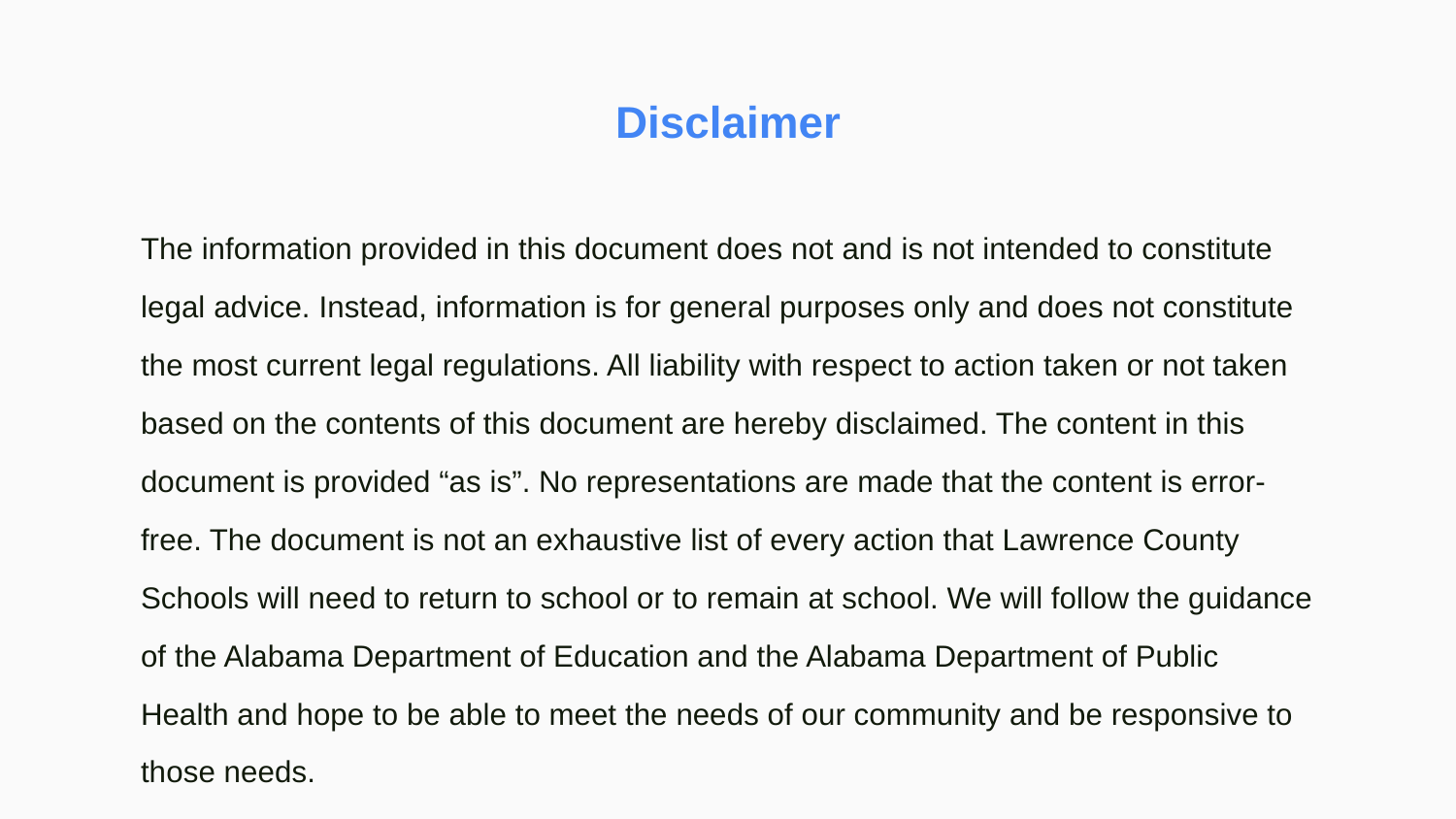

Disclaimer
The information provided in this document does not and is not intended to constitute legal advice. Instead, information is for general purposes only and does not constitute the most current legal regulations. All liability with respect to action taken or not taken based on the contents of this document are hereby disclaimed. The content in this document is provided “as is”. No representations are made that the content is error-free. The document is not an exhaustive list of every action that Lawrence County Schools will need to return to school or to remain at school. We will follow the guidance of the Alabama Department of Education and the Alabama Department of Public Health and hope to be able to meet the needs of our community and be responsive to those needs.